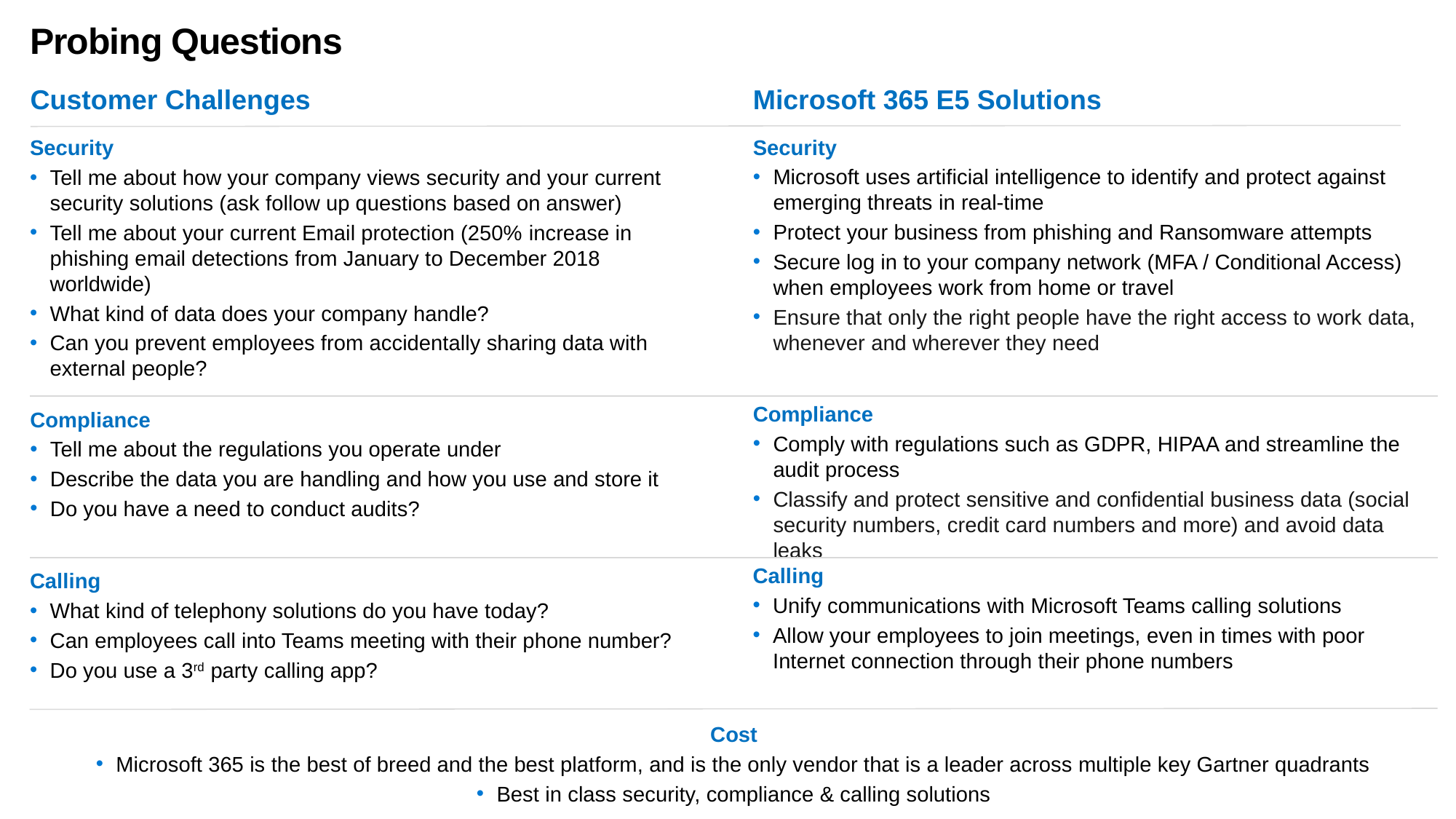

# Probing Questions
Customer Challenges
Microsoft 365 E5 Solutions
Security
Microsoft uses artificial intelligence to identify and protect against emerging threats in real-time
Protect your business from phishing and Ransomware attempts
Secure log in to your company network (MFA / Conditional Access) when employees work from home or travel
Ensure that only the right people have the right access to work data, whenever and wherever they need

Security
Tell me about how your company views security and your current security solutions (ask follow up questions based on answer)
Tell me about your current Email protection (250% increase in phishing email detections from January to December 2018 worldwide)
What kind of data does your company handle?
Can you prevent employees from accidentally sharing data with external people?

Compliance
Comply with regulations such as GDPR, HIPAA and streamline the audit process
Classify and protect sensitive and confidential business data (social security numbers, credit card numbers and more) and avoid data leaks
Compliance
Tell me about the regulations you operate under
Describe the data you are handling and how you use and store it
Do you have a need to conduct audits?
Calling
Unify communications with Microsoft Teams calling solutions
Allow your employees to join meetings, even in times with poor Internet connection through their phone numbers
Calling
What kind of telephony solutions do you have today?
Can employees call into Teams meeting with their phone number?
Do you use a 3rd party calling app?
Cost
Microsoft 365 is the best of breed and the best platform, and is the only vendor that is a leader across multiple key Gartner quadrants
Best in class security, compliance & calling solutions